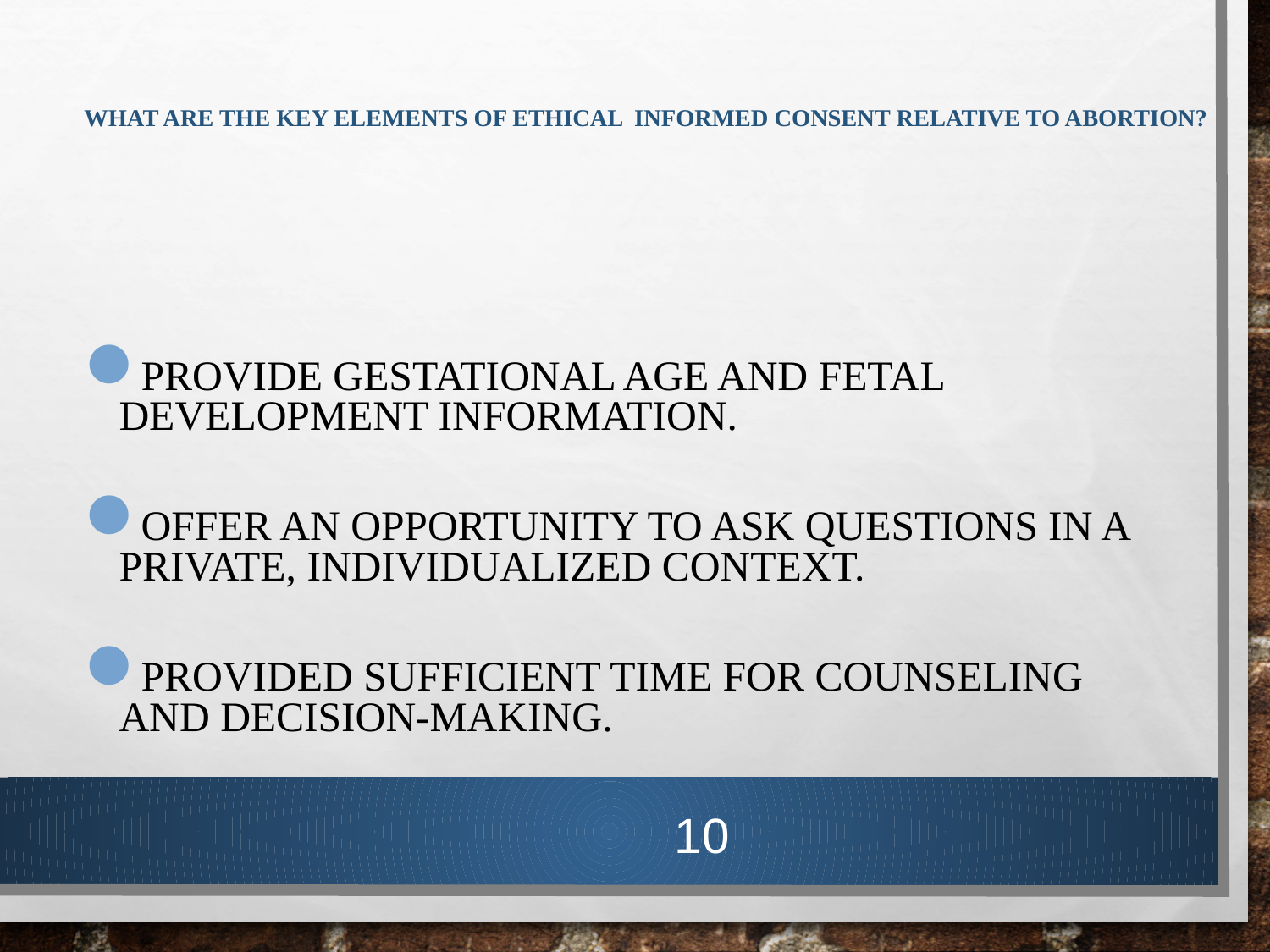

# What are the Key Elements of Ethical  Informed Consent Relative to Abortion?

Provide gestational age and fetal development information.

Offer an opportunity to ask questions in a private, individualized context.

Provided sufficient time for counseling and decision-making.

10